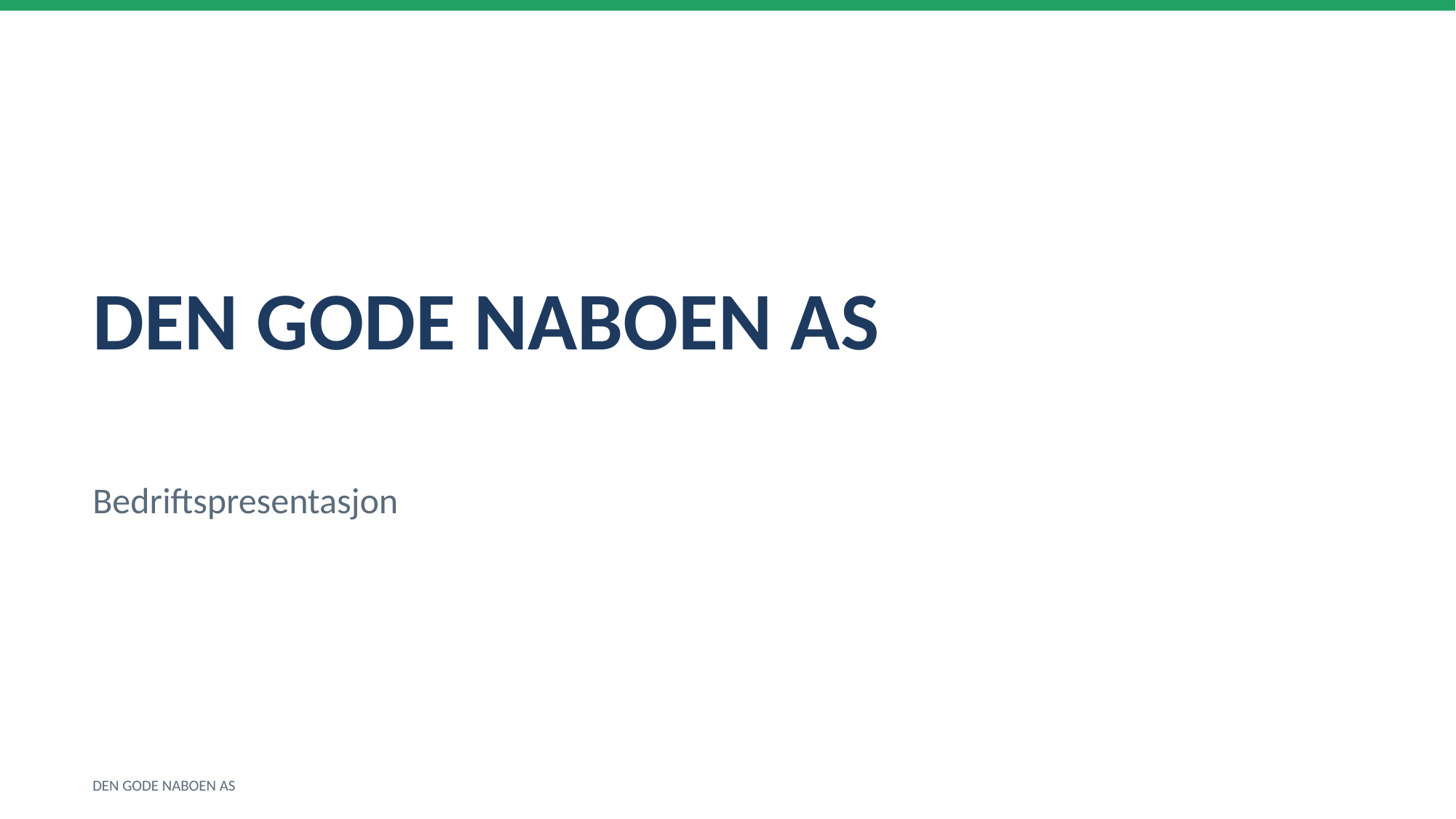

DEN GODE NABOEN AS
Bedriftspresentasjon
DEN GODE NABOEN AS